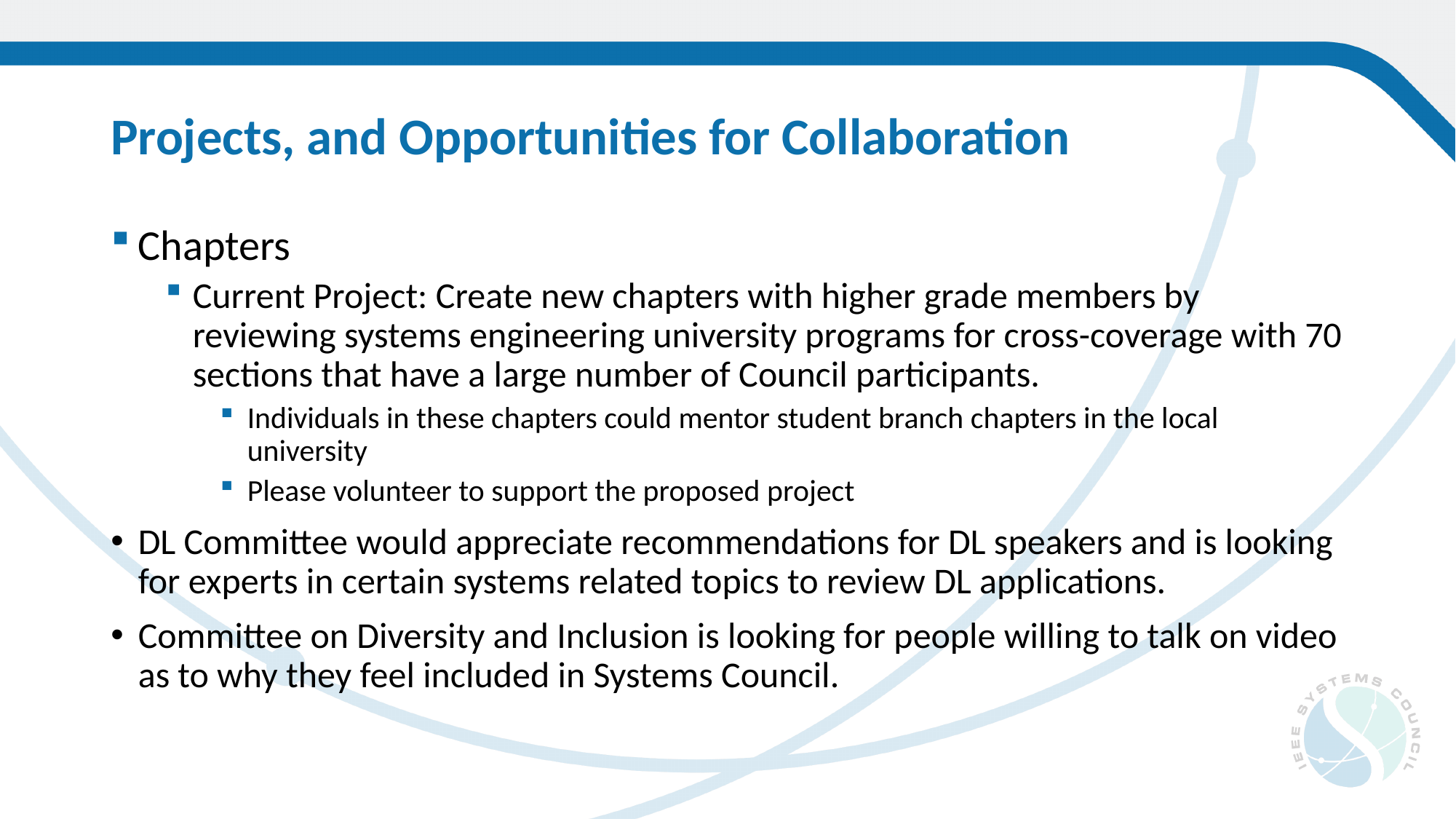

# Projects, and Opportunities for Collaboration
Chapters
Current Project: Create new chapters with higher grade members by reviewing systems engineering university programs for cross-coverage with 70 sections that have a large number of Council participants.
Individuals in these chapters could mentor student branch chapters in the local university
Please volunteer to support the proposed project
DL Committee would appreciate recommendations for DL speakers and is looking for experts in certain systems related topics to review DL applications.
Committee on Diversity and Inclusion is looking for people willing to talk on video as to why they feel included in Systems Council.